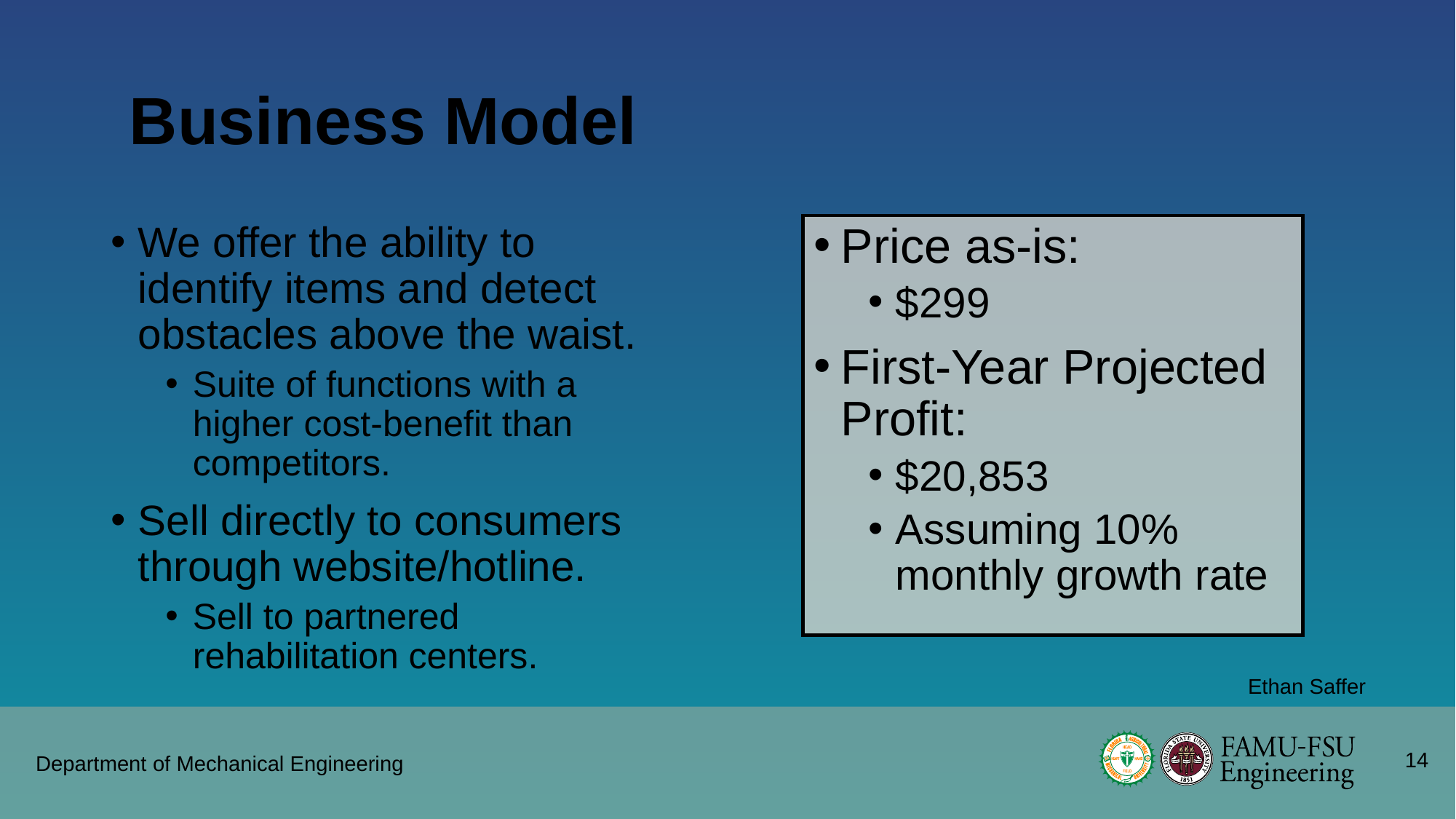

# Business Model
We offer the ability to identify items and detect obstacles above the waist.
Suite of functions with a higher cost-benefit than competitors.
Sell directly to consumers through website/hotline.
Sell to partnered rehabilitation centers.

Price as-is:
$299
First-Year Projected Profit:
$20,853
Assuming 10% monthly growth rate
Ethan Saffer
14